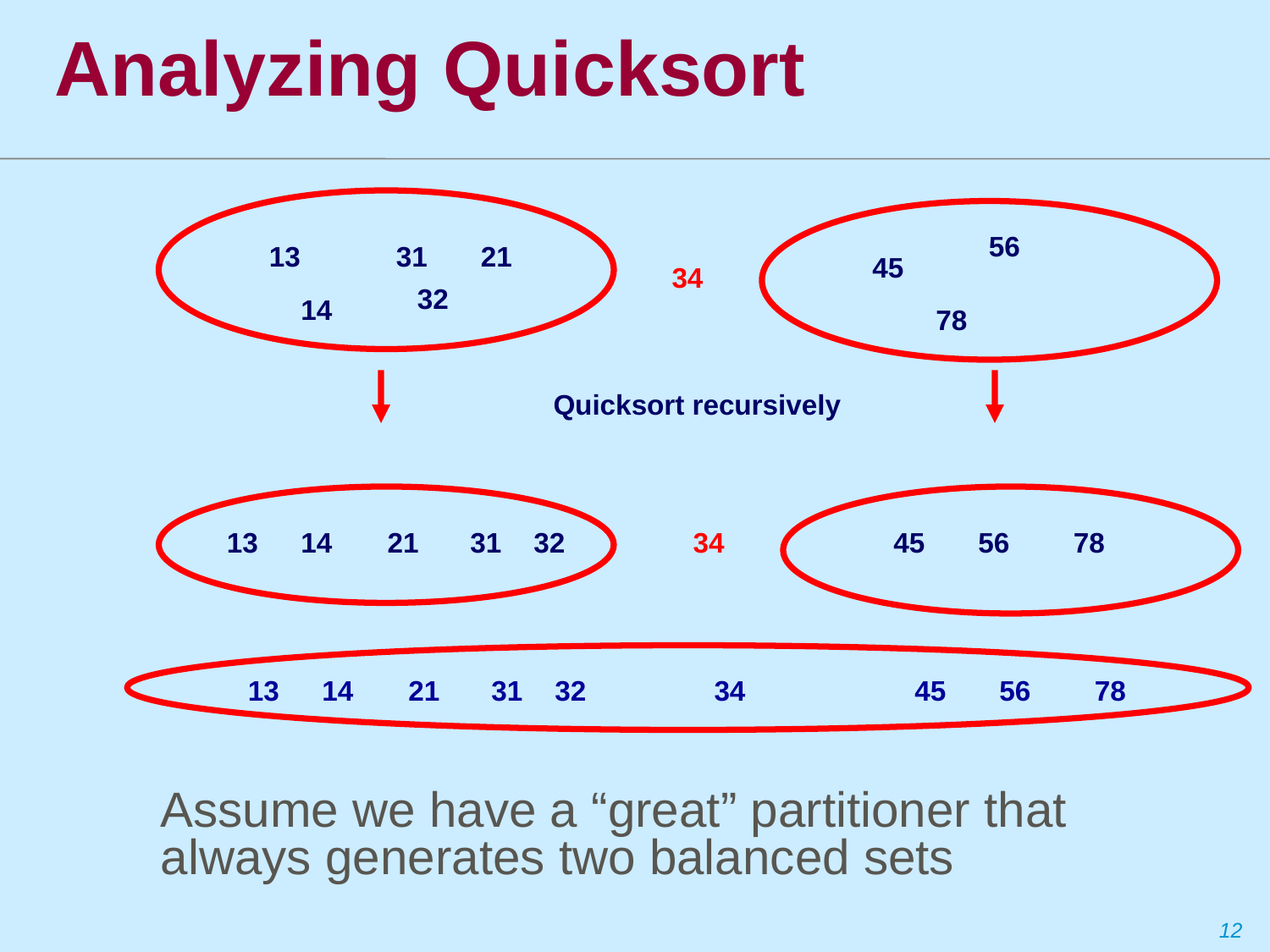

# Analyzing Quicksort

56
13
31
21
45
34
32
14
78

Quicksort recursively

13
14
21
31
32
34
45
56
78

13
14
21
31
32
34
45
56
78
Assume we have a “great” partitioner that always generates two balanced sets